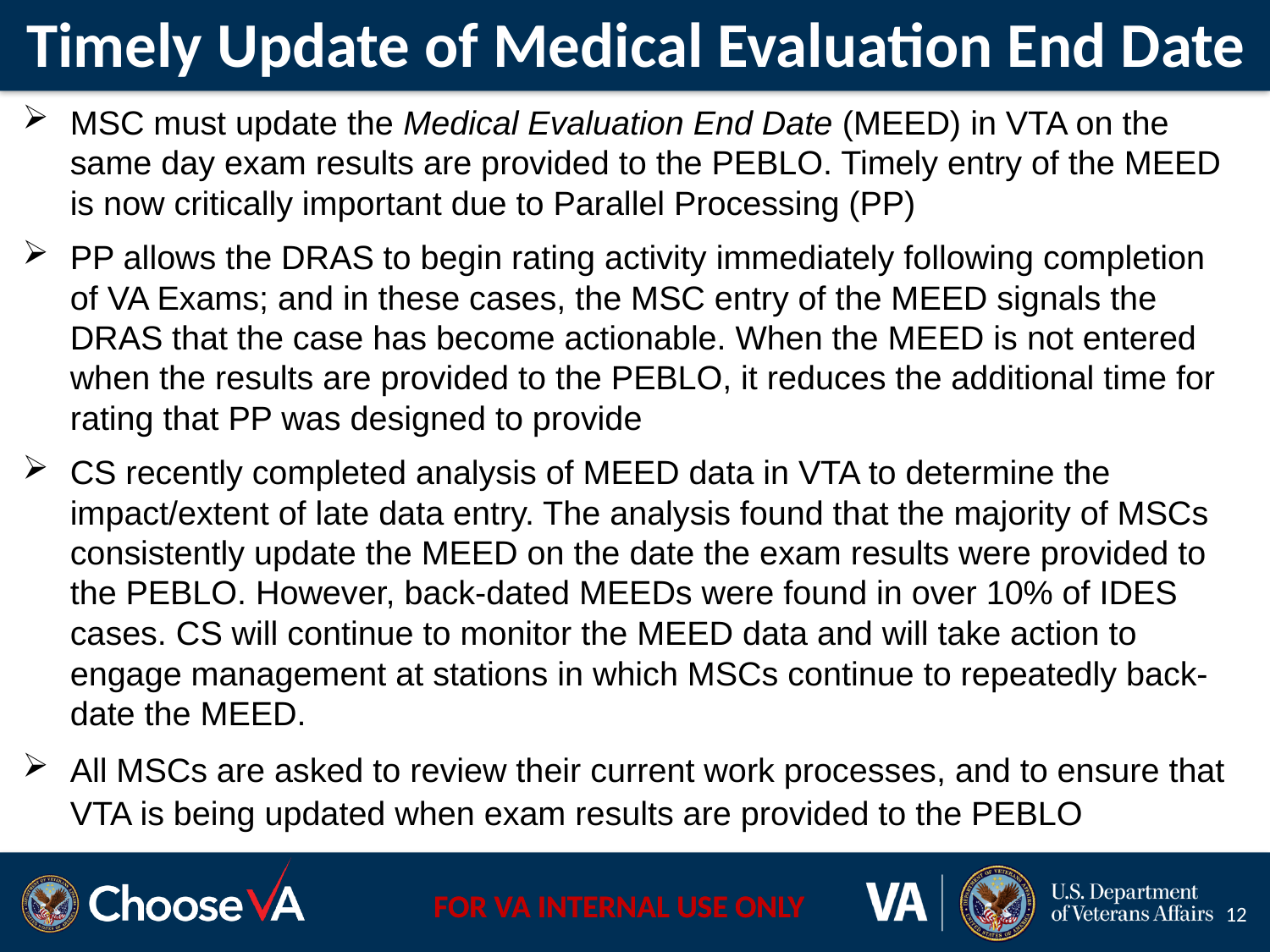

Timely Update of Medical Evaluation End Date
MSC must update the Medical Evaluation End Date (MEED) in VTA on the same day exam results are provided to the PEBLO. Timely entry of the MEED is now critically important due to Parallel Processing (PP)
PP allows the DRAS to begin rating activity immediately following completion of VA Exams; and in these cases, the MSC entry of the MEED signals the DRAS that the case has become actionable. When the MEED is not entered when the results are provided to the PEBLO, it reduces the additional time for rating that PP was designed to provide
CS recently completed analysis of MEED data in VTA to determine the impact/extent of late data entry. The analysis found that the majority of MSCs consistently update the MEED on the date the exam results were provided to the PEBLO. However, back-dated MEEDs were found in over 10% of IDES cases. CS will continue to monitor the MEED data and will take action to engage management at stations in which MSCs continue to repeatedly back-date the MEED.
All MSCs are asked to review their current work processes, and to ensure that VTA is being updated when exam results are provided to the PEBLO
12